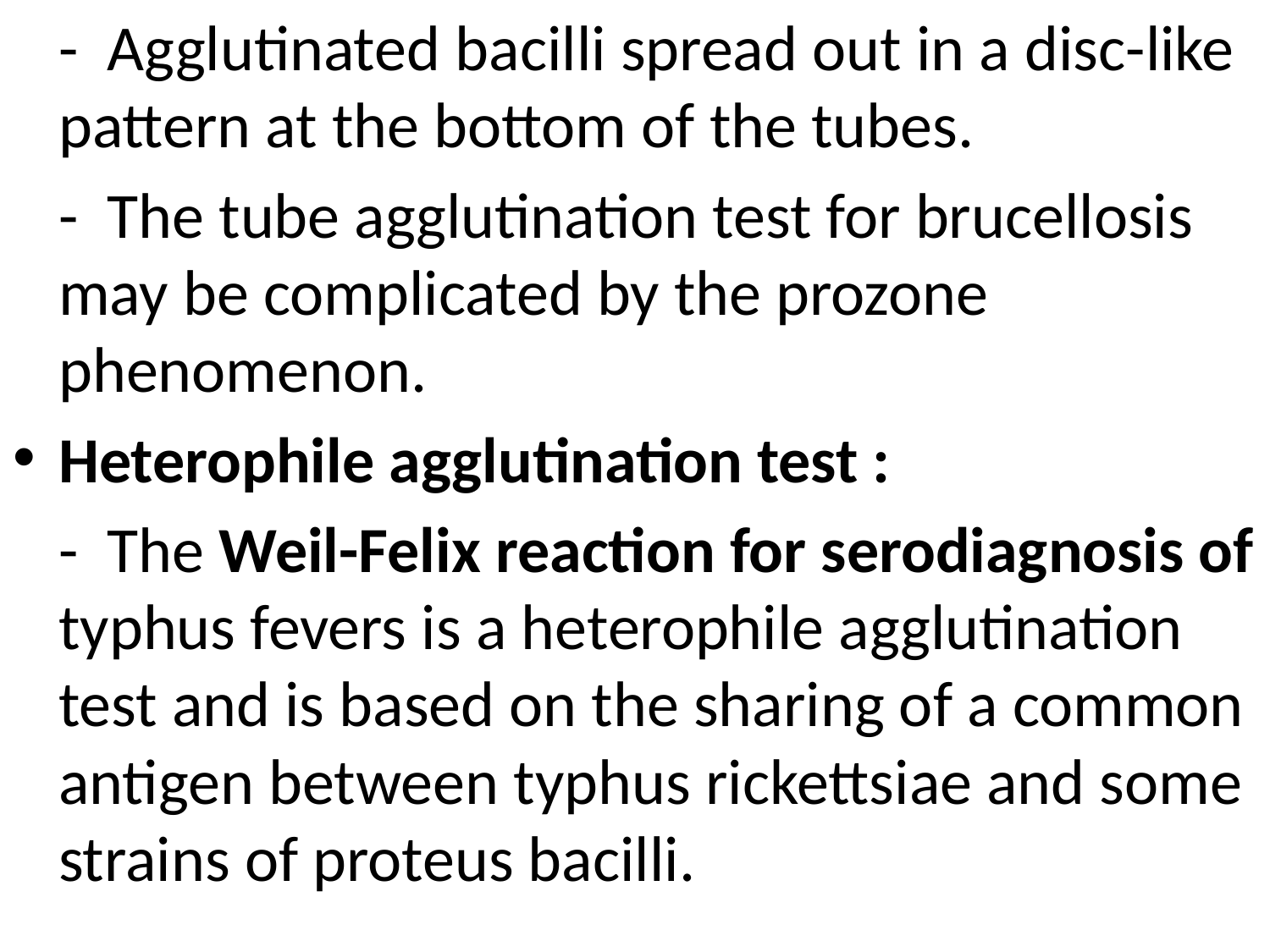

-  Agglutinated bacilli spread out in a disc-like pattern at the bottom of the tubes.
	-  The tube agglutination test for brucellosis may be complicated by the prozone phenomenon.
Heterophile agglutination test :
	-  The Weil-Felix reaction for serodiagnosis of typhus fevers is a heterophile agglutination test and is based on the sharing of a common antigen between typhus rickettsiae and some strains of proteus bacilli.